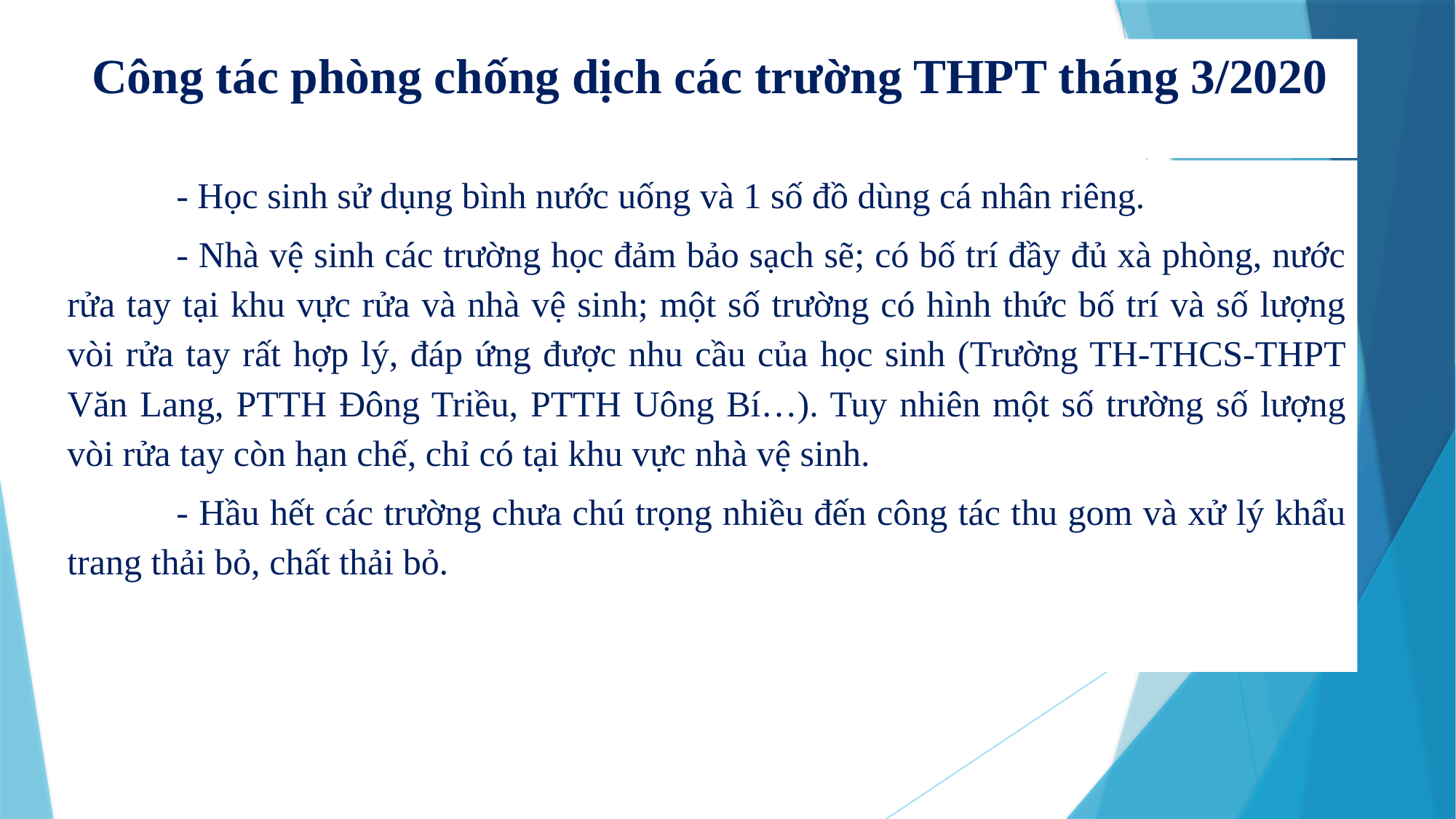

# Công tác phòng chống dịch các trường THPT tháng 3/2020
	- Học sinh sử dụng bình nước uống và 1 số đồ dùng cá nhân riêng.
	- Nhà vệ sinh các trường học đảm bảo sạch sẽ; có bố trí đầy đủ xà phòng, nước rửa tay tại khu vực rửa và nhà vệ sinh; một số trường có hình thức bố trí và số lượng vòi rửa tay rất hợp lý, đáp ứng được nhu cầu của học sinh (Trường TH-THCS-THPT Văn Lang, PTTH Đông Triều, PTTH Uông Bí…). Tuy nhiên một số trường số lượng vòi rửa tay còn hạn chế, chỉ có tại khu vực nhà vệ sinh.
	- Hầu hết các trường chưa chú trọng nhiều đến công tác thu gom và xử lý khẩu trang thải bỏ, chất thải bỏ.